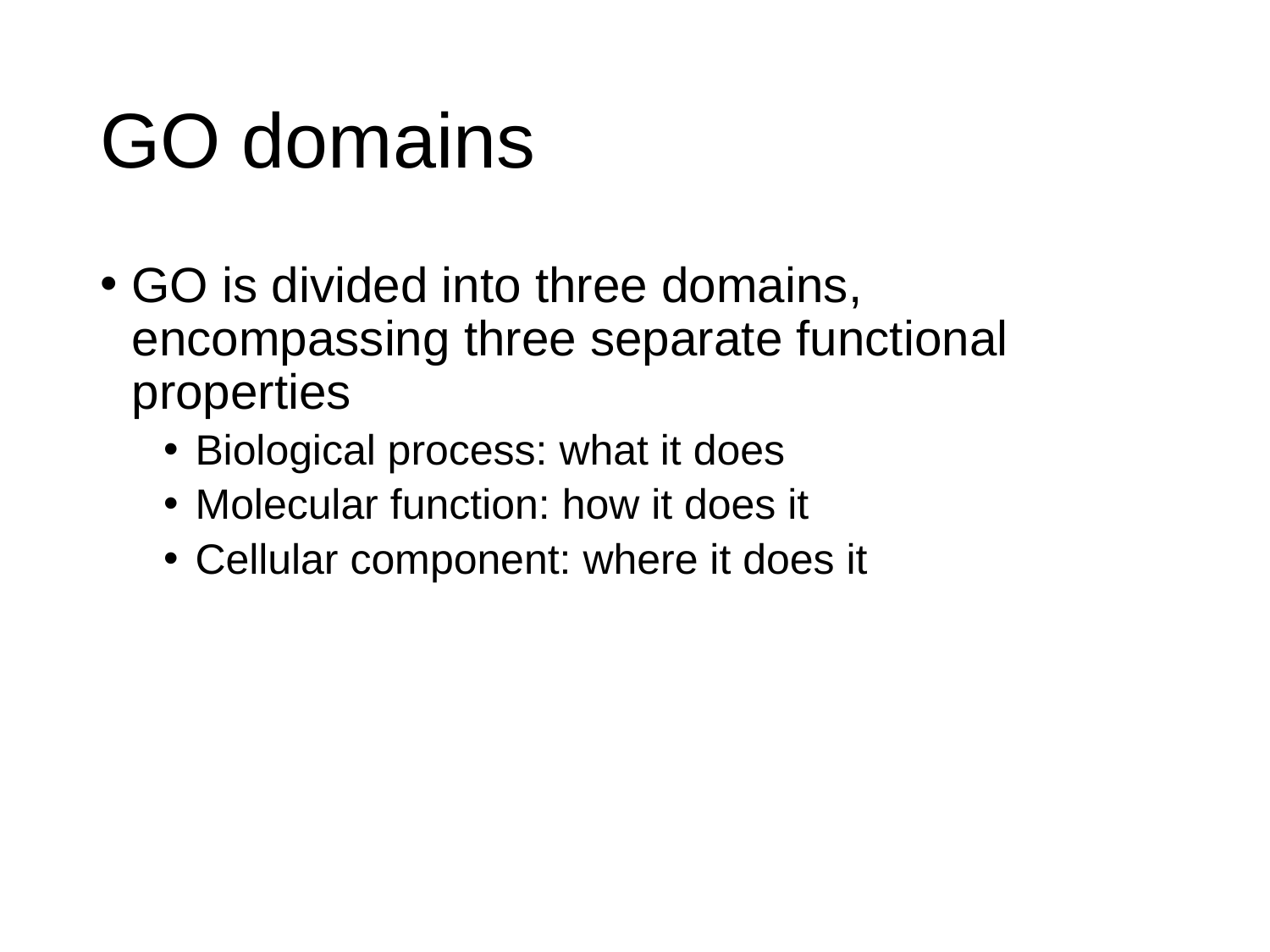

# GO domains
GO is divided into three domains, encompassing three separate functional properties
Biological process: what it does
Molecular function: how it does it
Cellular component: where it does it